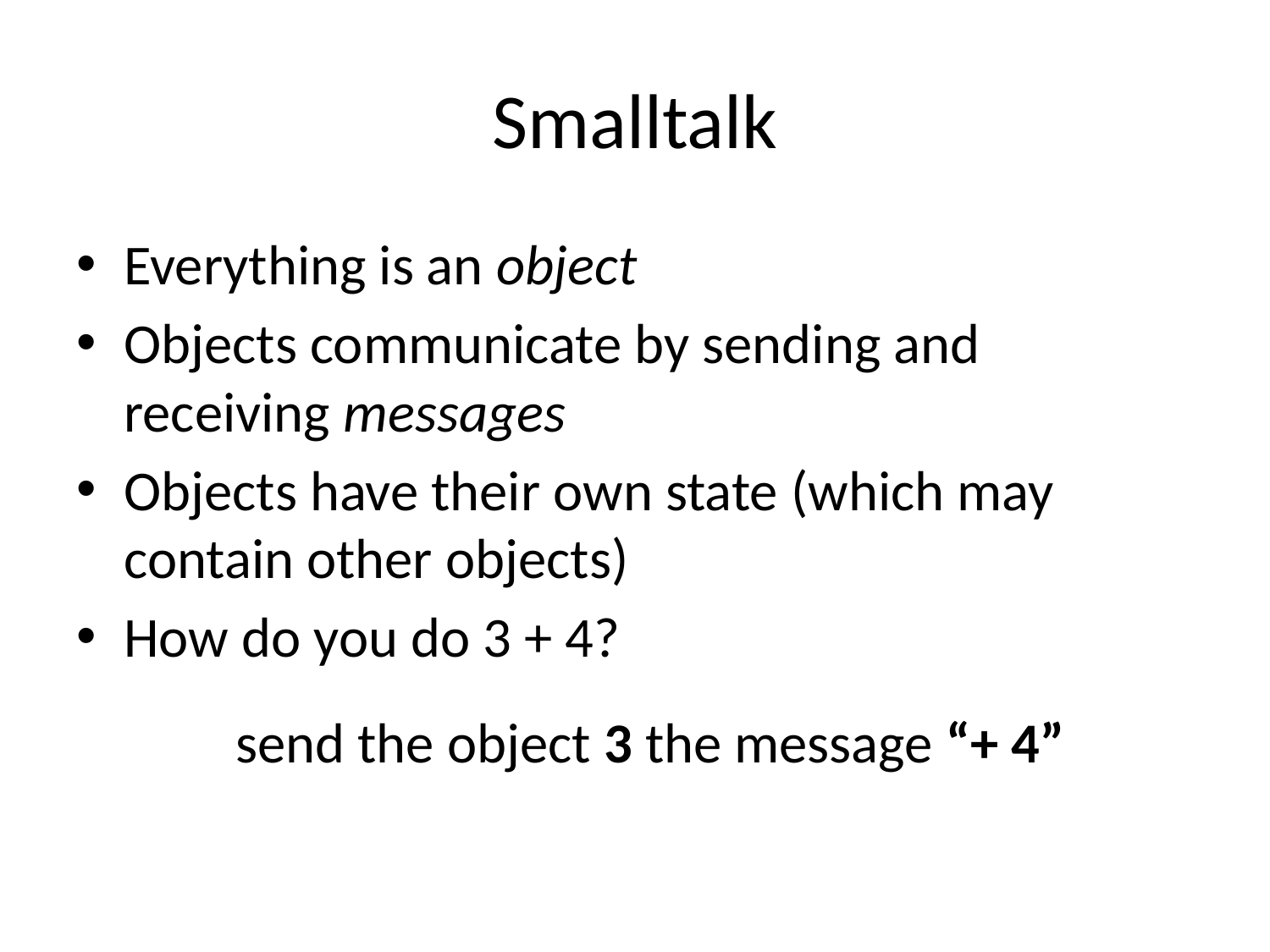

# Smalltalk
Everything is an object
Objects communicate by sending and receiving messages
Objects have their own state (which may contain other objects)
How do you do 3 + 4?
send the object 3 the message “+ 4”